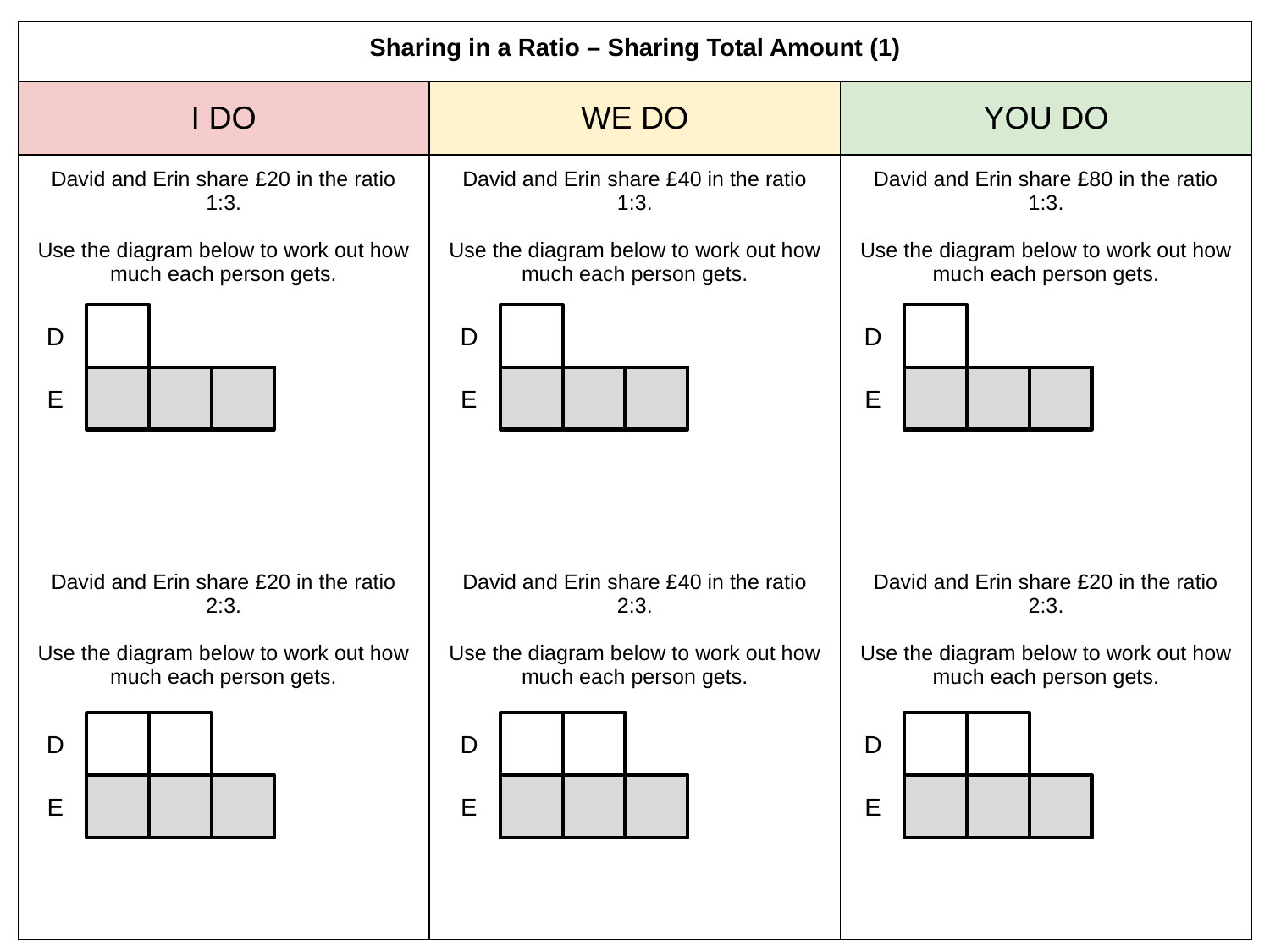

| Sharing in a Ratio – Sharing Total Amount (1) |  |  |
| --- | --- | --- |
| I DO | WE DO | YOU DO |
| David and Erin share £20 in the ratio 1:3. Use the diagram below to work out how much each person gets. David and Erin share £20 in the ratio 2:3. Use the diagram below to work out how much each person gets. | David and Erin share £40 in the ratio 1:3. Use the diagram below to work out how much each person gets. David and Erin share £40 in the ratio 2:3. Use the diagram below to work out how much each person gets. | David and Erin share £80 in the ratio 1:3. Use the diagram below to work out how much each person gets. David and Erin share £20 in the ratio 2:3. Use the diagram below to work out how much each person gets. |
D

D

D

E

E

E

D

D

D

E

E

E